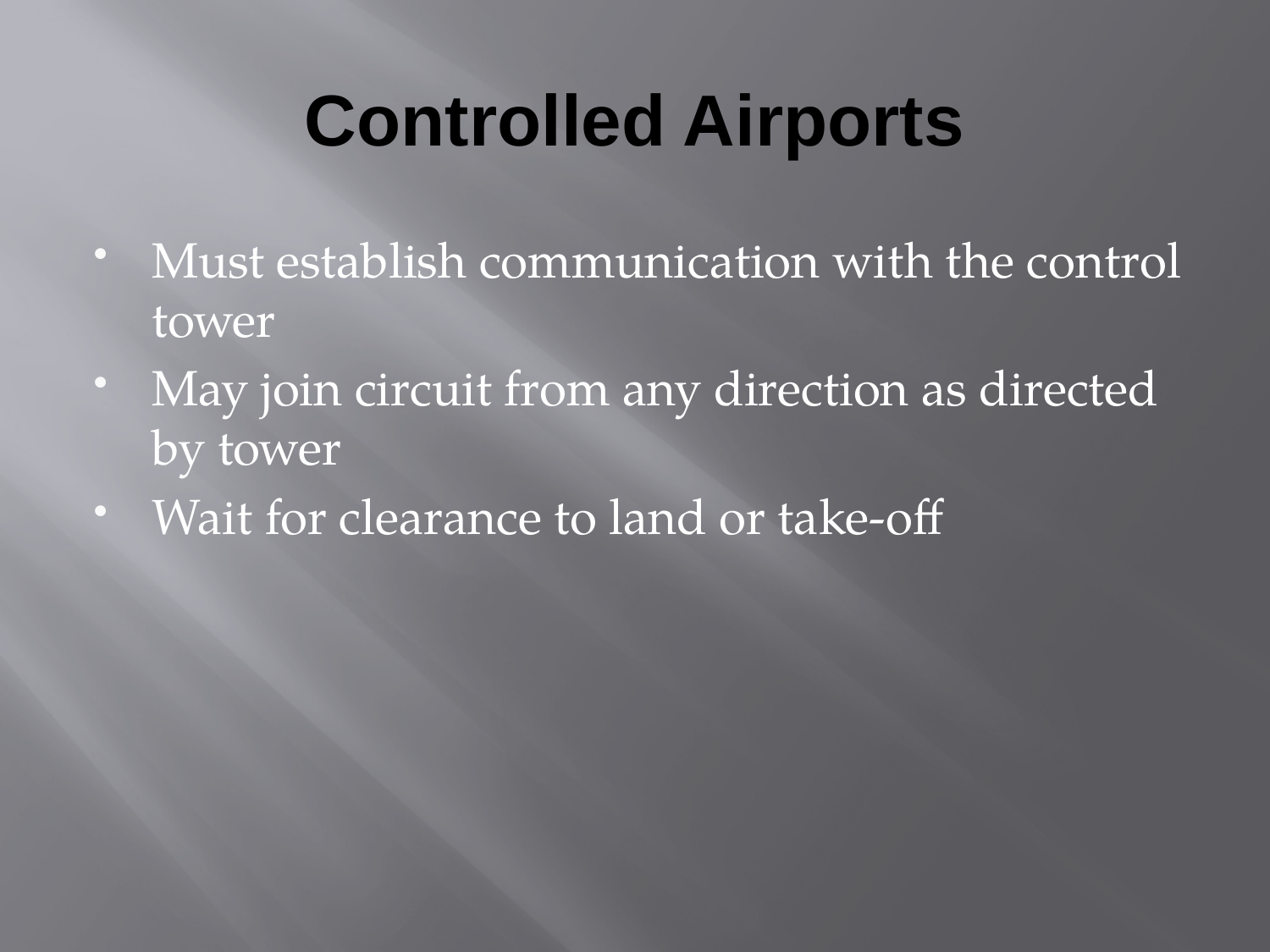

# Controlled Airports
Must establish communication with the control tower
May join circuit from any direction as directed by tower
Wait for clearance to land or take-off